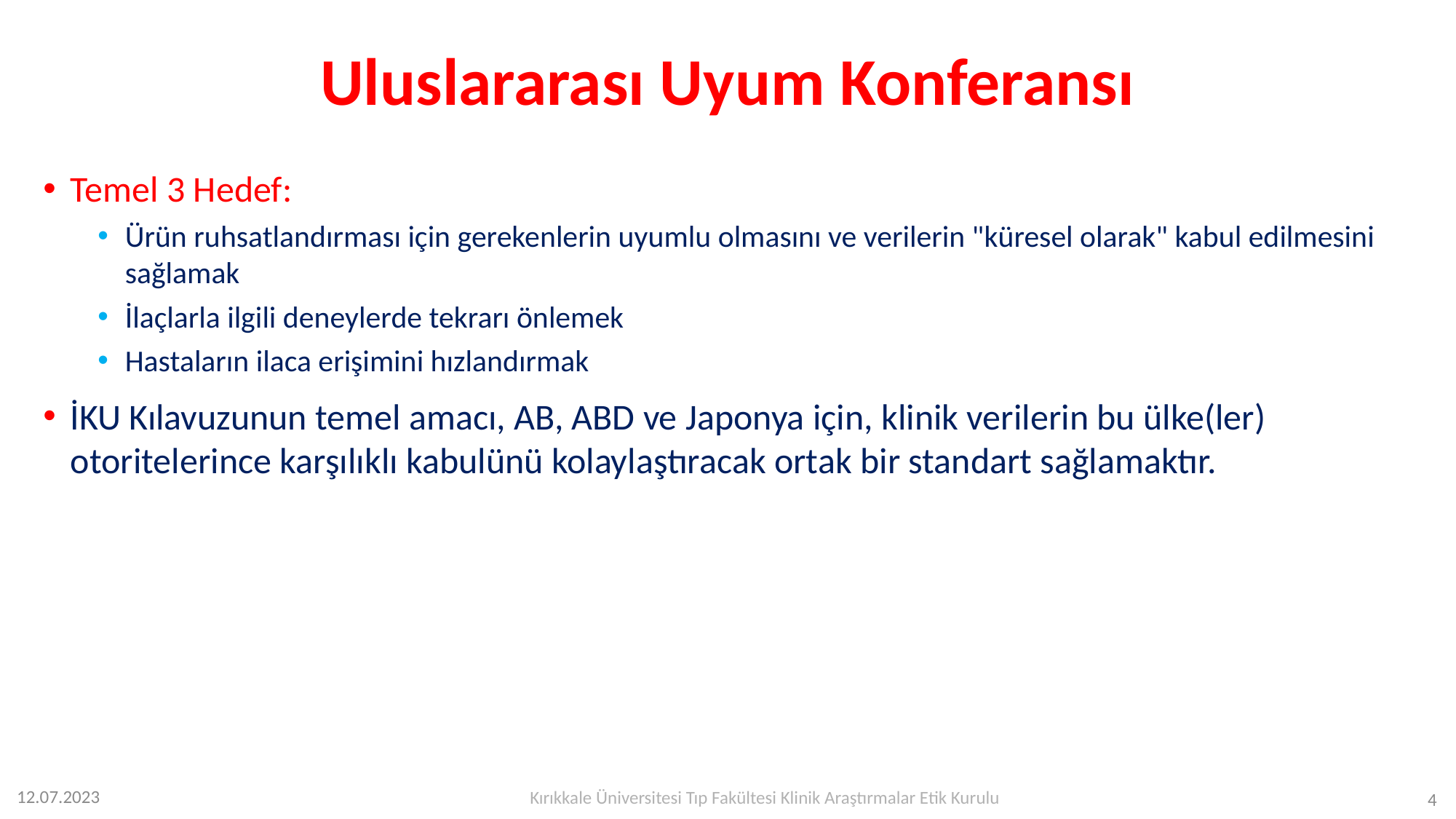

# Uluslararası Uyum Konferansı
Temel 3 Hedef:
Ürün ruhsatlandırması için gerekenlerin uyumlu olmasını ve verilerin "küresel olarak" kabul edilmesini sağlamak
İlaçlarla ilgili deneylerde tekrarı önlemek
Hastaların ilaca erişimini hızlandırmak
İKU Kılavuzunun temel amacı, AB, ABD ve Japonya için, klinik verilerin bu ülke(ler) otoritelerince karşılıklı kabulünü kolaylaştıracak ortak bir standart sağlamaktır.

Kırıkkale Üniversitesi Tıp Fakültesi Klinik Araştırmalar Etik Kurulu
12.07.2023
4